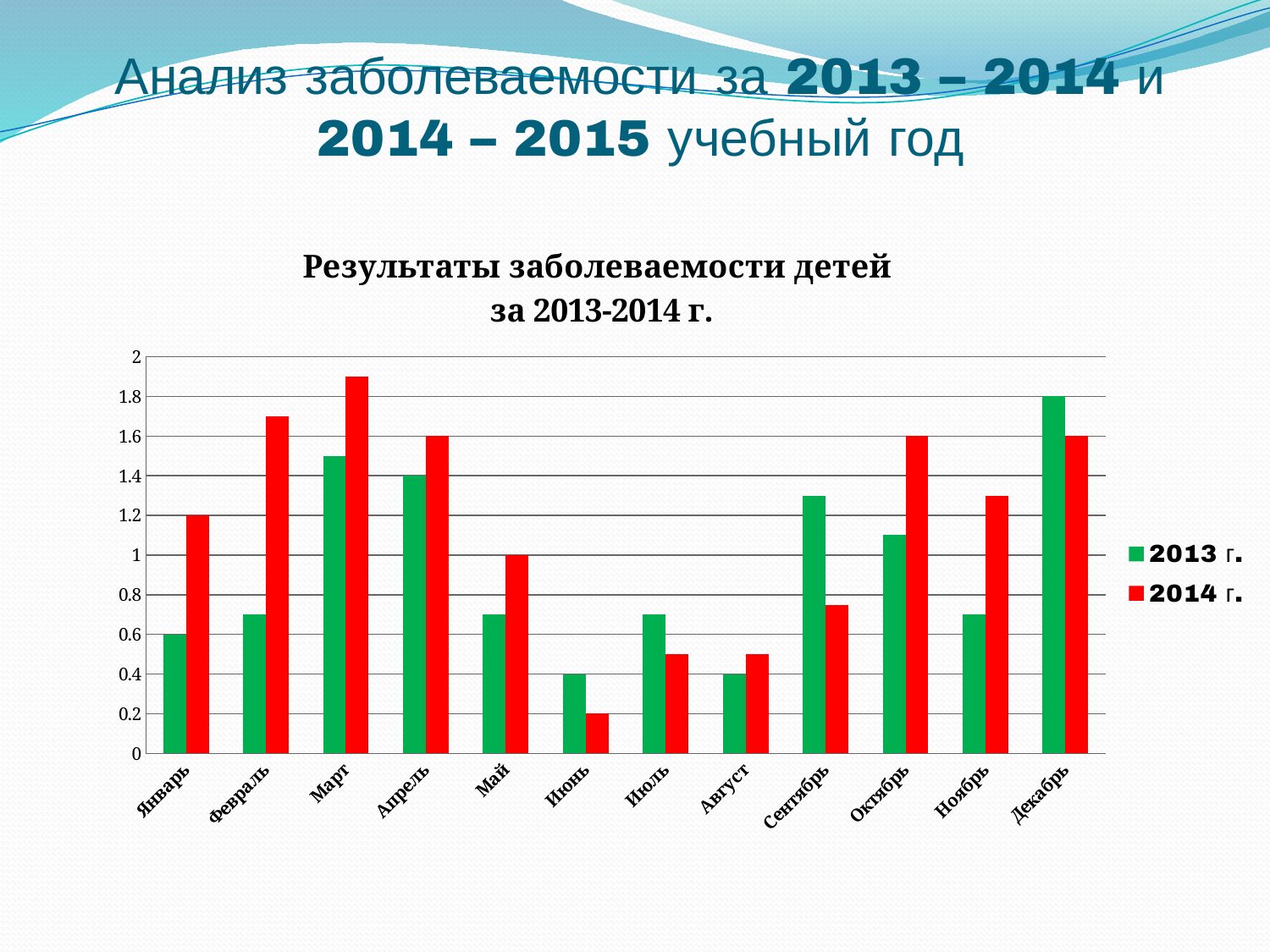

# Анализ заболеваемости за 2013 – 2014 и 2014 – 2015 учебный год

### Chart: Результаты заболеваемости детей
за 2013-2014 г.

| Category | 2013 г. | 2014 г. |
|---|---|---|
| Январь | 0.6000000000000004 | 1.2 |
| Февраль | 0.7000000000000004 | 1.7000000000000002 |
| Март | 1.5 | 1.9000000000000001 |
| Апрель | 1.4 | 1.6 |
| Май | 0.7000000000000004 | 1.0 |
| Июнь | 0.4 | 0.2 |
| Июль | 0.7000000000000004 | 0.5 |
| Август | 0.4 | 0.5 |
| Сентябрь | 1.3 | 0.7500000000000004 |
| Октябрь | 1.1 | 1.6 |
| Ноябрь | 0.7000000000000004 | 1.3 |
| Декабрь | 1.8 | 1.6 |